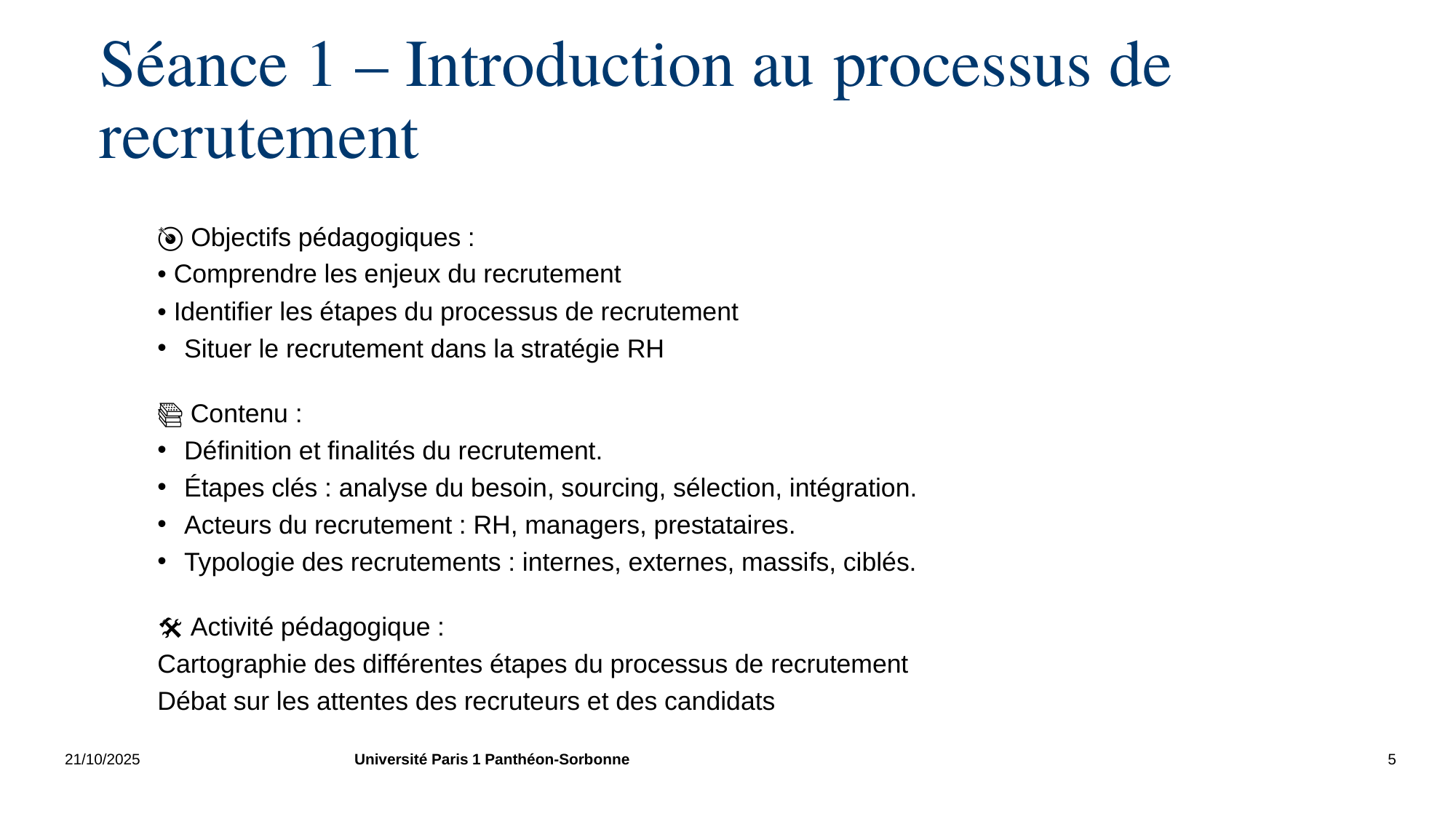

# Séance 1 – Introduction au processus de recrutement
🎯 Objectifs pédagogiques :
• Comprendre les enjeux du recrutement
• Identifier les étapes du processus de recrutement
Situer le recrutement dans la stratégie RH
📚 Contenu :
Définition et finalités du recrutement.
Étapes clés : analyse du besoin, sourcing, sélection, intégration.
Acteurs du recrutement : RH, managers, prestataires.
Typologie des recrutements : internes, externes, massifs, ciblés.
🛠️ Activité pédagogique :
Cartographie des différentes étapes du processus de recrutement
Débat sur les attentes des recruteurs et des candidats